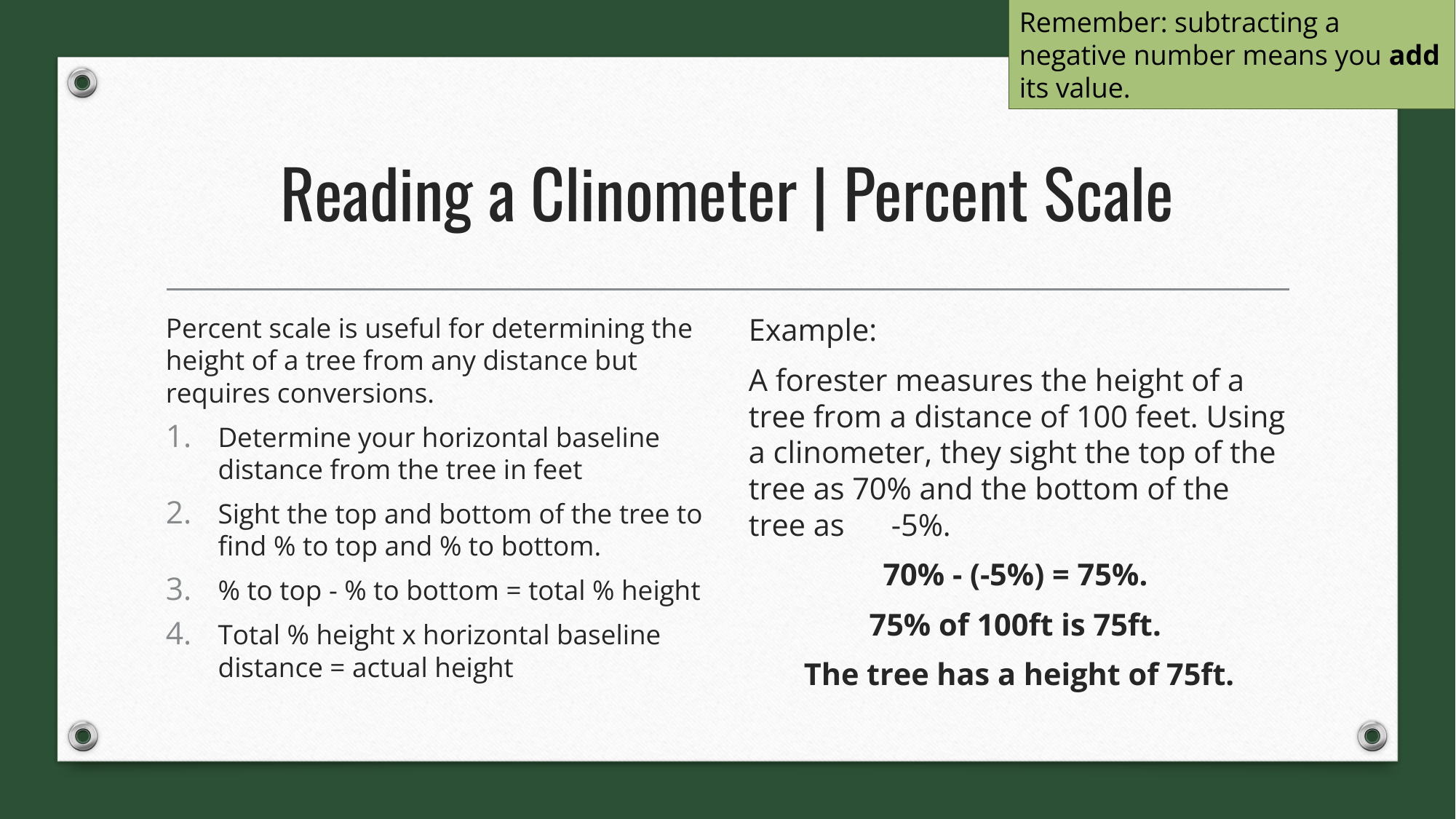

Remember: subtracting a negative number means you add its value.
# Reading a Clinometer | Percent Scale
Percent scale is useful for determining the height of a tree from any distance but requires conversions.
Determine your horizontal baseline distance from the tree in feet
Sight the top and bottom of the tree to find % to top and % to bottom.
% to top - % to bottom = total % height
Total % height x horizontal baseline distance = actual height
Example:
A forester measures the height of a tree from a distance of 100 feet. Using a clinometer, they sight the top of the tree as 70% and the bottom of the tree as      -5%.
70% - (-5%) = 75%.
75% of 100ft is 75ft.
The tree has a height of 75ft.